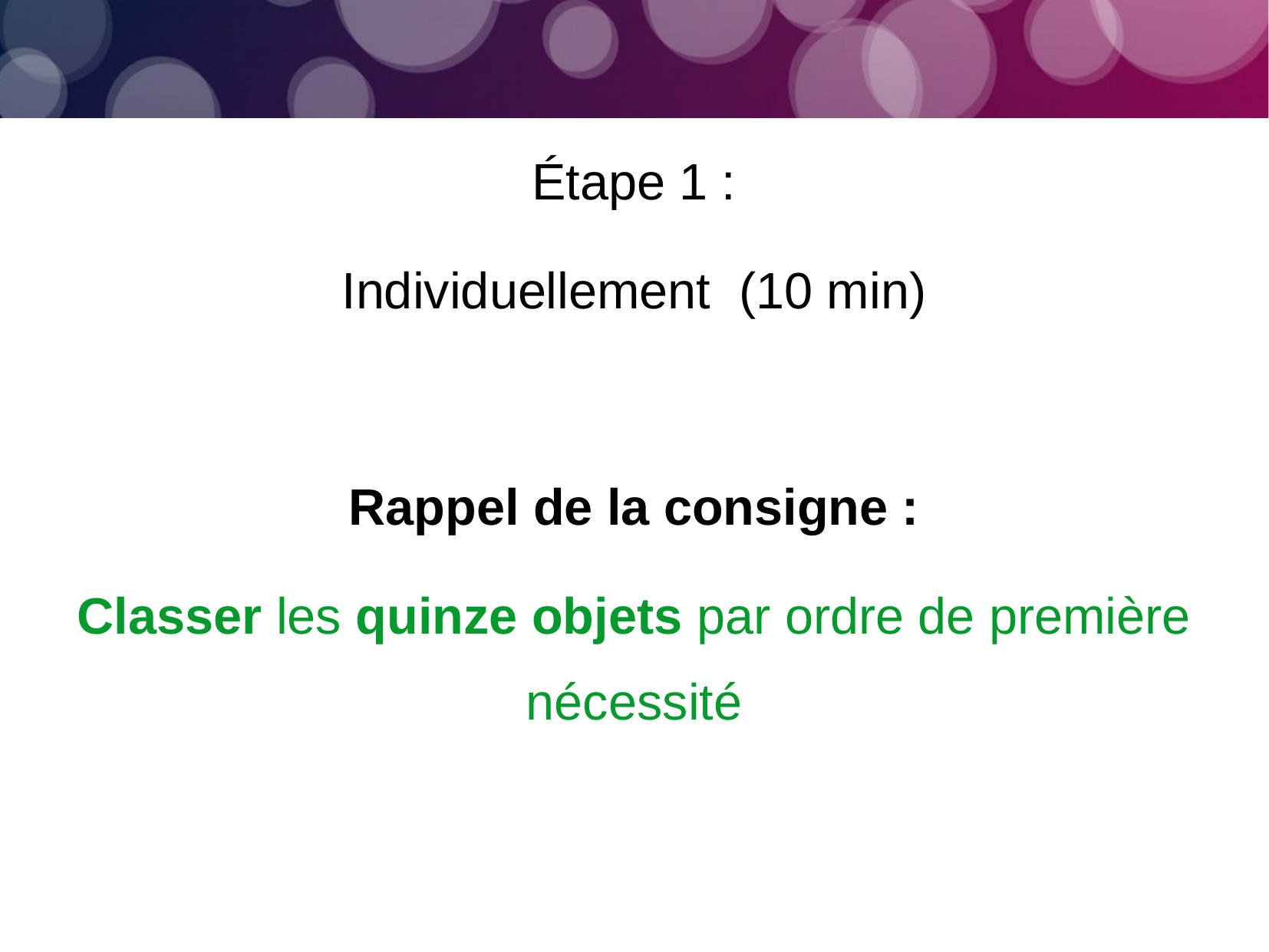

Étape 1 :
Individuellement  (10 min)

Rappel de la consigne :
Classer les quinze objets par ordre de première nécessité